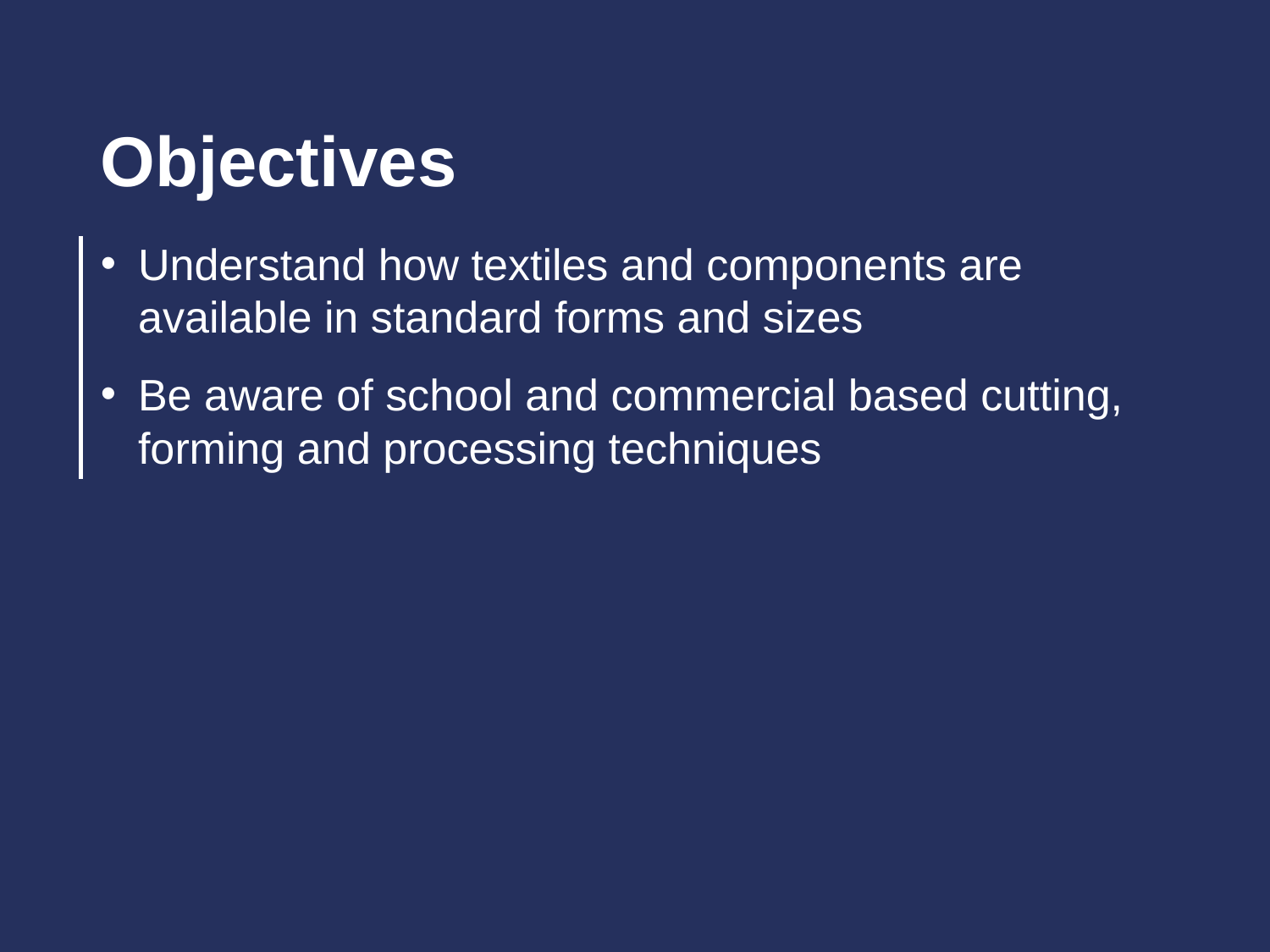

Objectives
Understand how textiles and components are available in standard forms and sizes
Be aware of school and commercial based cutting, forming and processing techniques